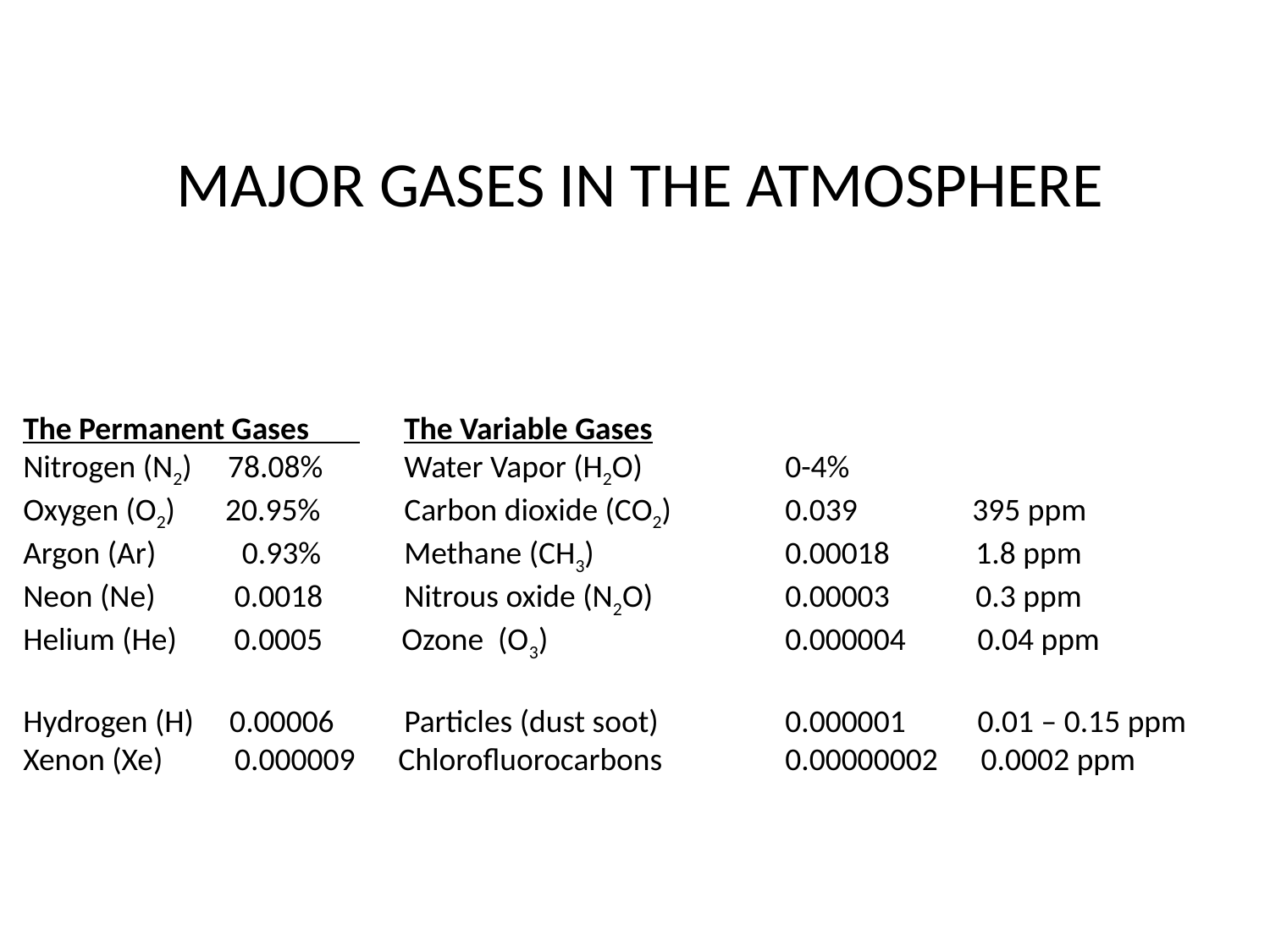

MAJOR GASES IN THE ATMOSPHERE
The Permanent Gases       	The Variable Gases
Nitrogen (N2)     78.08%	Water Vapor (H2O)     	0-4%
Oxygen (O2)       20.95%	Carbon dioxide (CO2)   	0.039                395 ppm
Argon (Ar)            0.93%	Methane (CH3)                     	0.00018            1.8 ppm
Neon (Ne)           0.0018        	Nitrous oxide (N2O)  	0.00003            0.3 ppm
Helium (He)        0.0005           Ozone  (O3)		0.000004          0.04 ppm
Hydrogen (H)     0.00006       	Particles (dust soot)	0.000001          0.01 – 0.15 ppm
Xenon (Xe)          0.000009      Chlorofluorocarbons     	0.00000002      0.0002 ppm